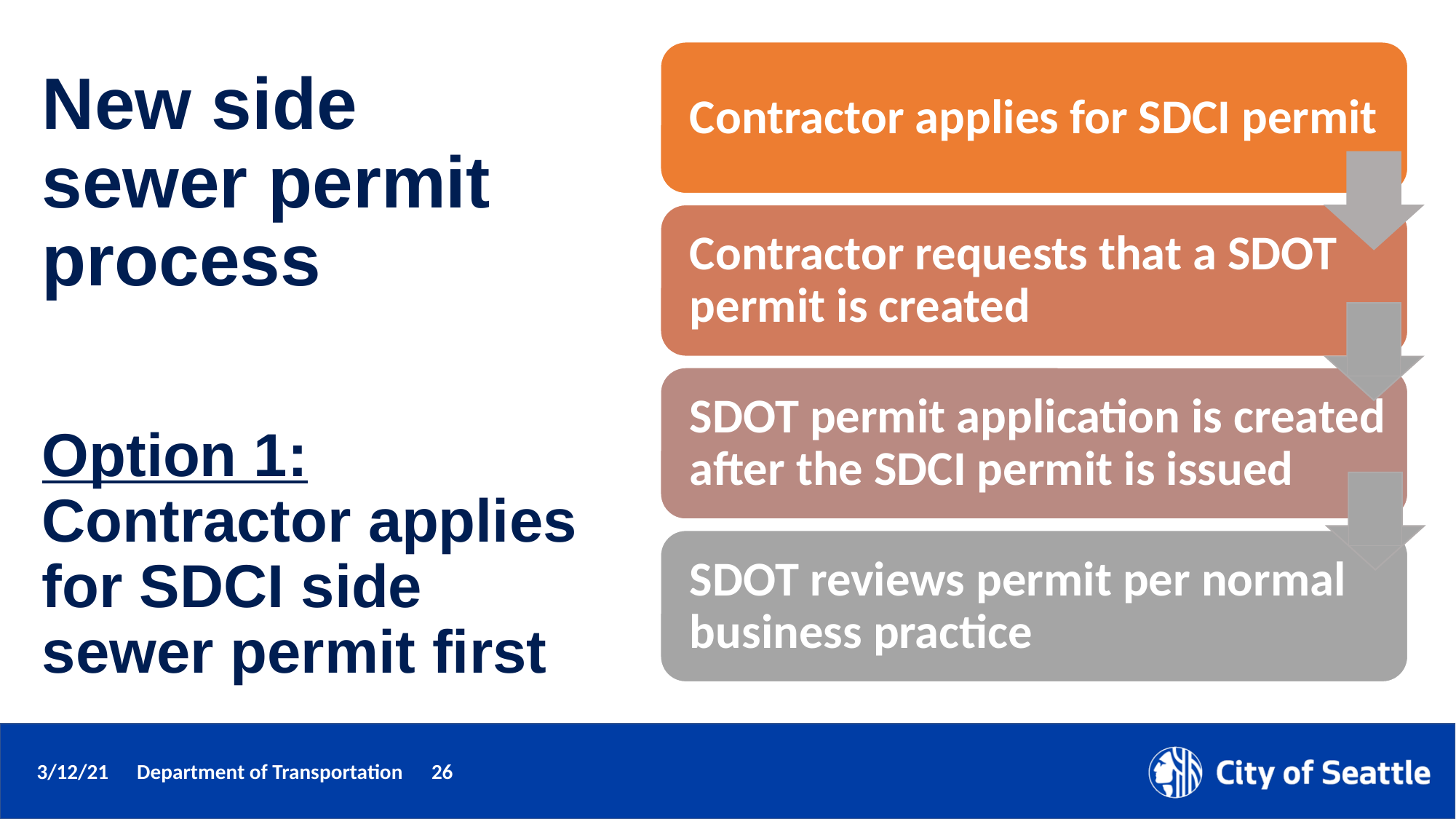

Contractor applies for SDCI permit
Contractor requests that a SDOT permit is created
SDOT permit application is created after the SDCI permit is issued
SDOT reviews permit per normal business practice
# New side sewer permit process Option 1: Contractor applies for SDCI side sewer permit first